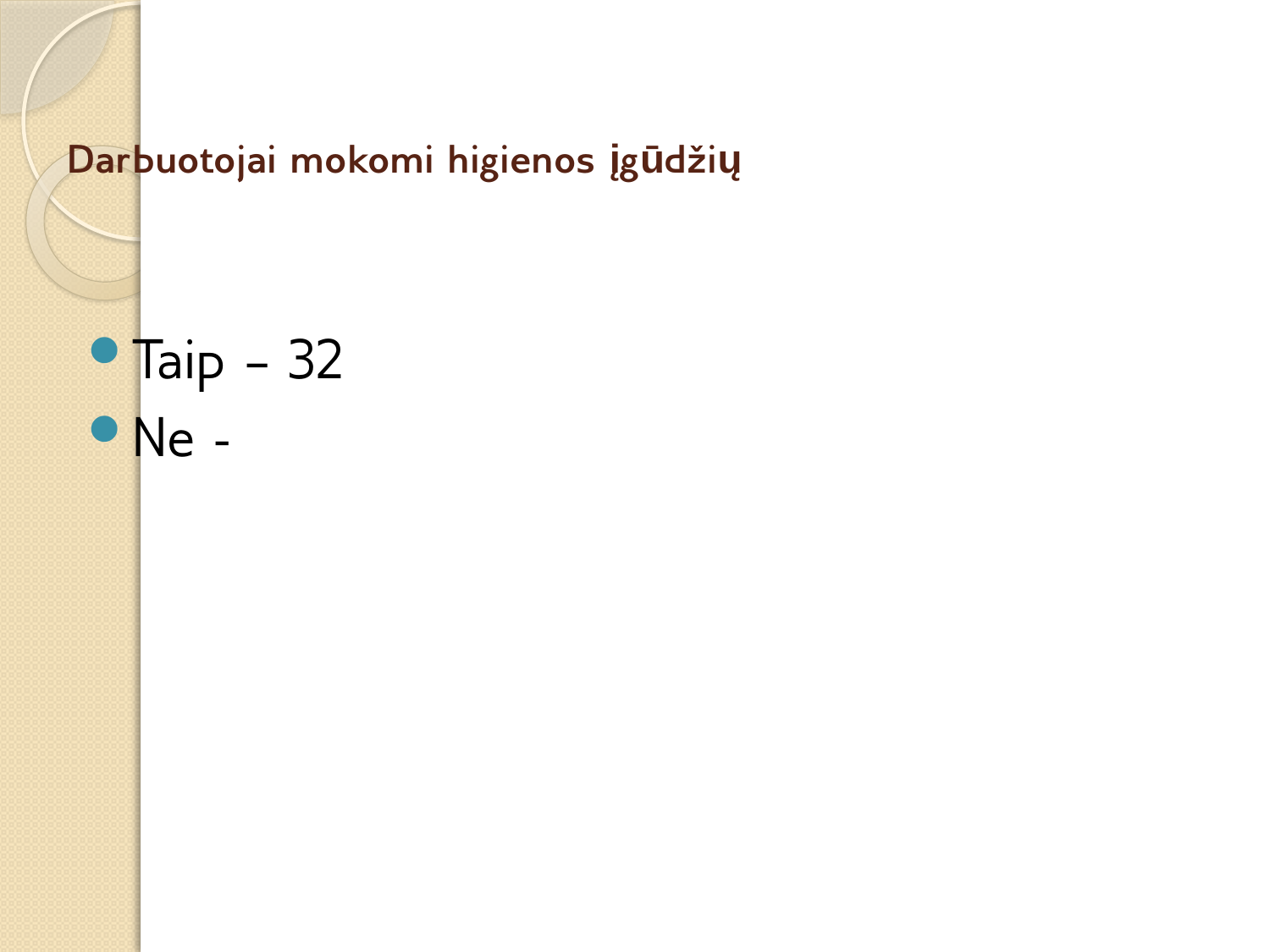

# Darbuotojai mokomi higienos įgūdžių
Taip – 32
Ne -